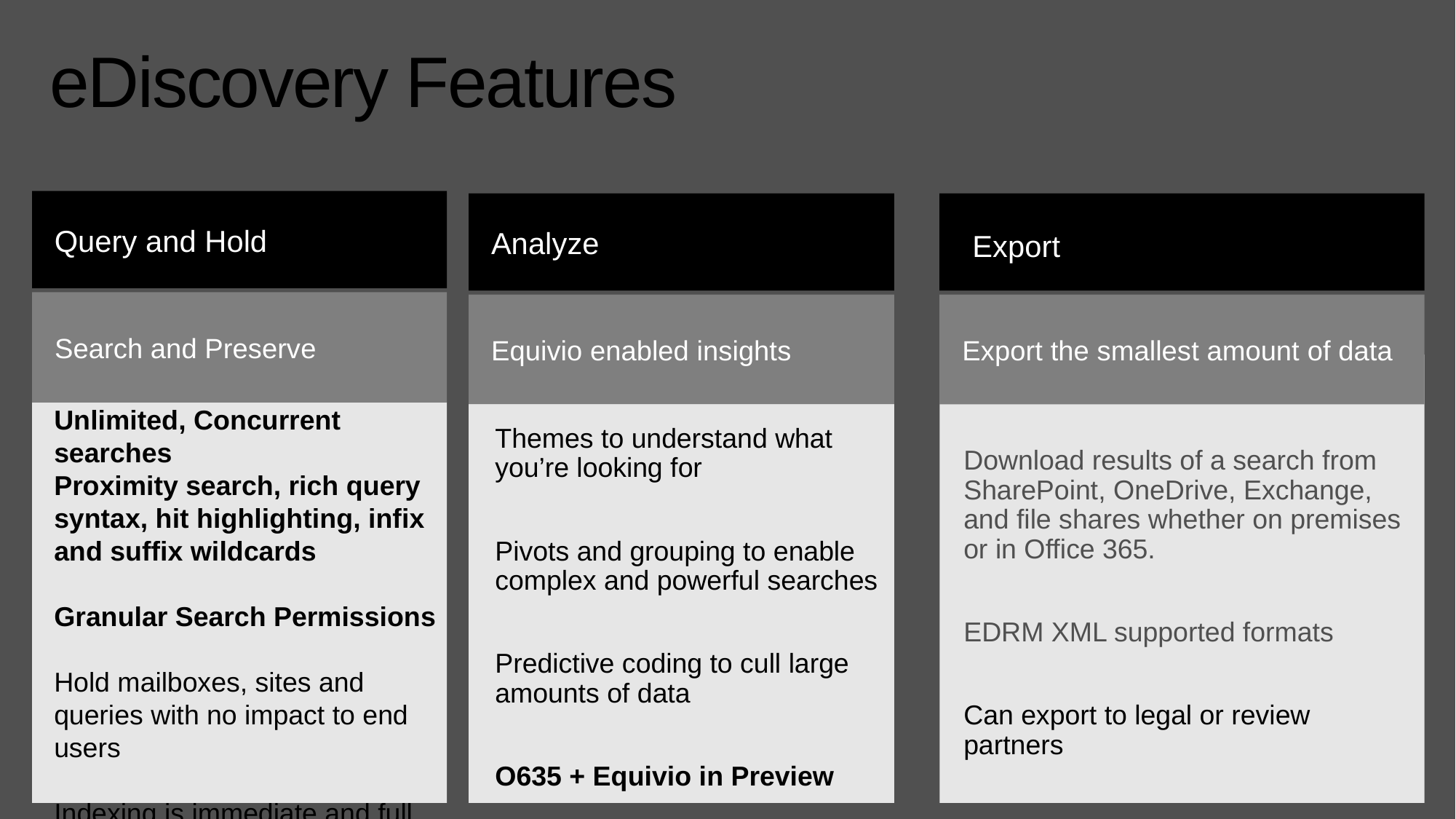

# eDiscovery Features

Query and Hold

Analyze
 Export
Search and Preserve

Equivio enabled insights

Export the smallest amount of data

Download results of a search from SharePoint, OneDrive, Exchange, and file shares whether on premises or in Office 365.

EDRM XML supported formats

Can export to legal or review partners

Unlimited, Concurrent searches
Proximity search, rich query syntax, hit highlighting, infix and suffix wildcards

Granular Search Permissions

Hold mailboxes, sites and queries with no impact to end users

Indexing is immediate and full fidelity with built in search
Themes to understand what you’re looking for

Pivots and grouping to enable complex and powerful searches

Predictive coding to cull large amounts of data

O635 + Equivio in Preview